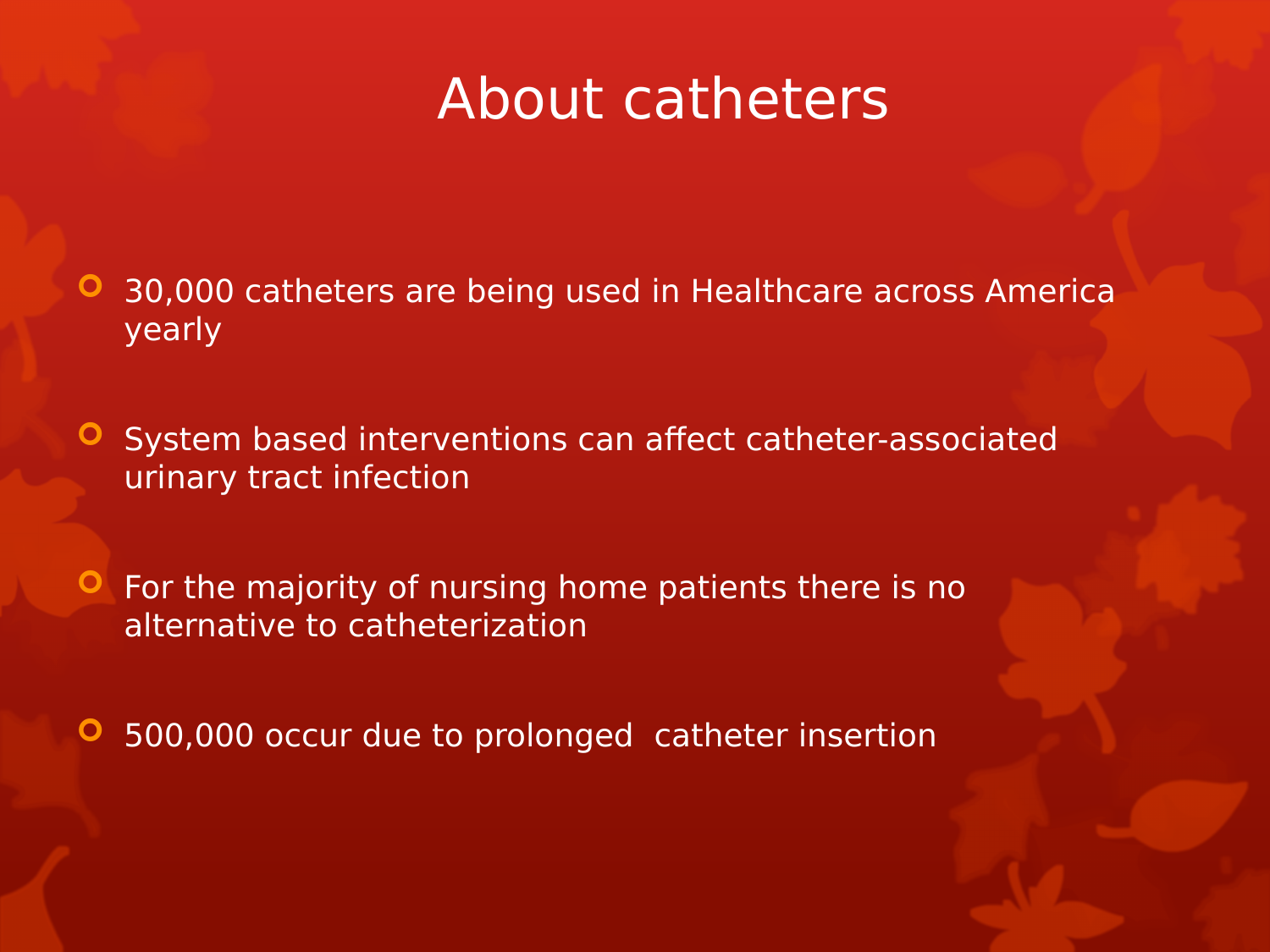

# About catheters
30,000 catheters are being used in Healthcare across America yearly

System based interventions can affect catheter-associated urinary tract infection

For the majority of nursing home patients there is no alternative to catheterization

500,000 occur due to prolonged  catheter insertion